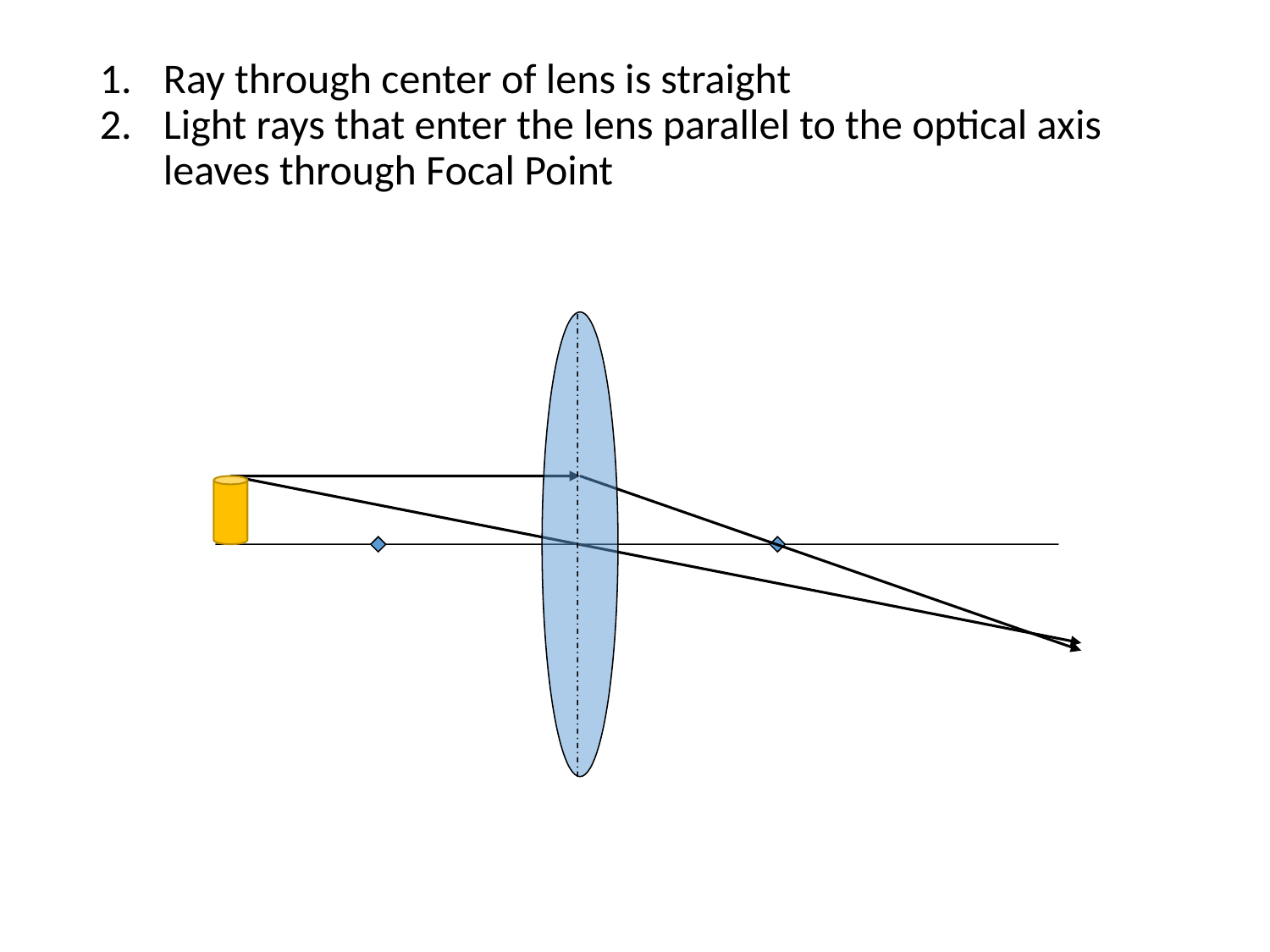

Ray through center of lens is straight
Light rays that enter the lens parallel to the optical axis leaves through Focal Point